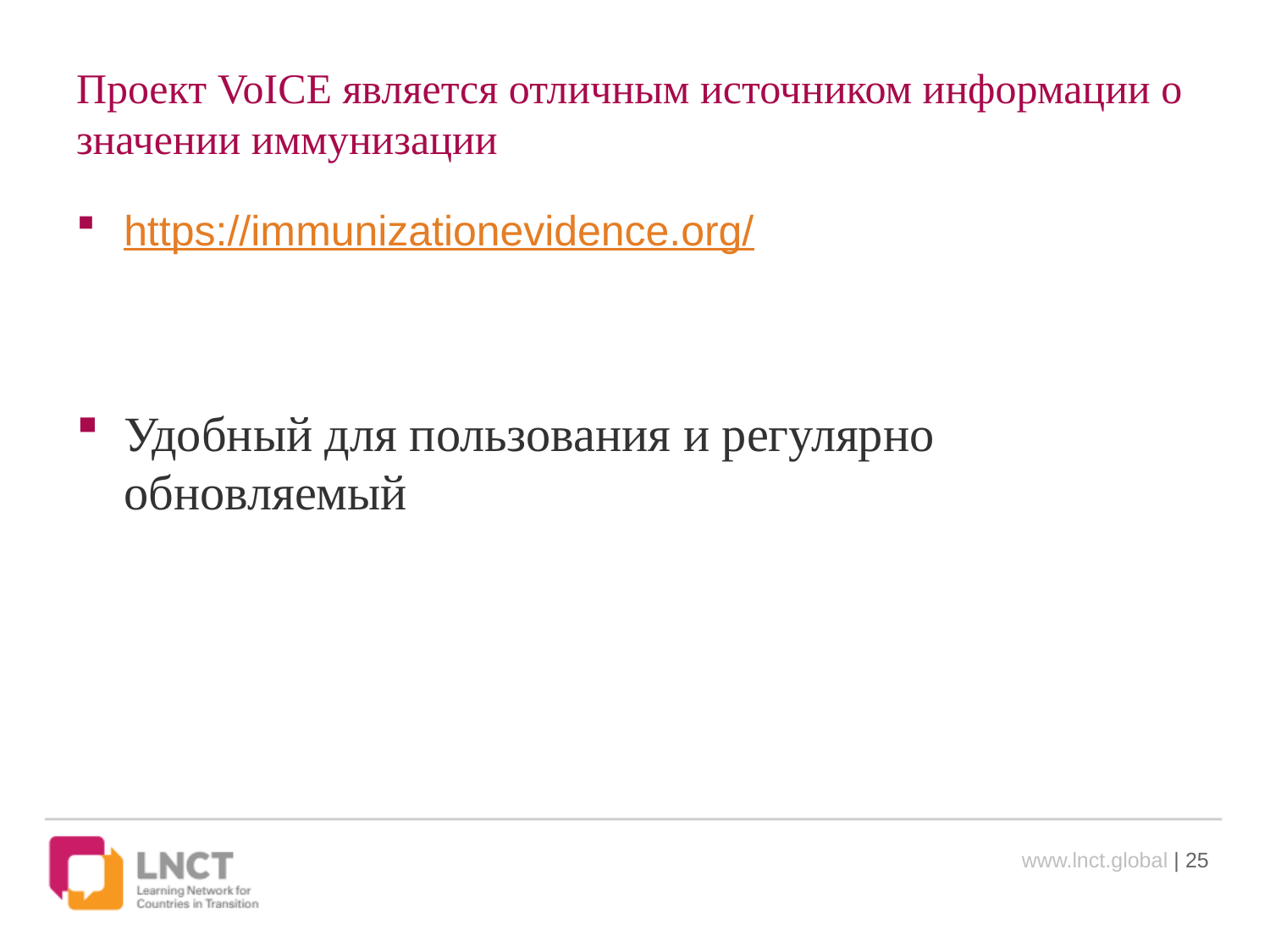

# Проект VoICE является отличным источником информации о значении иммунизации
https://immunizationevidence.org/

Удобный для пользования и регулярно обновляемый
www.lnct.global | 25